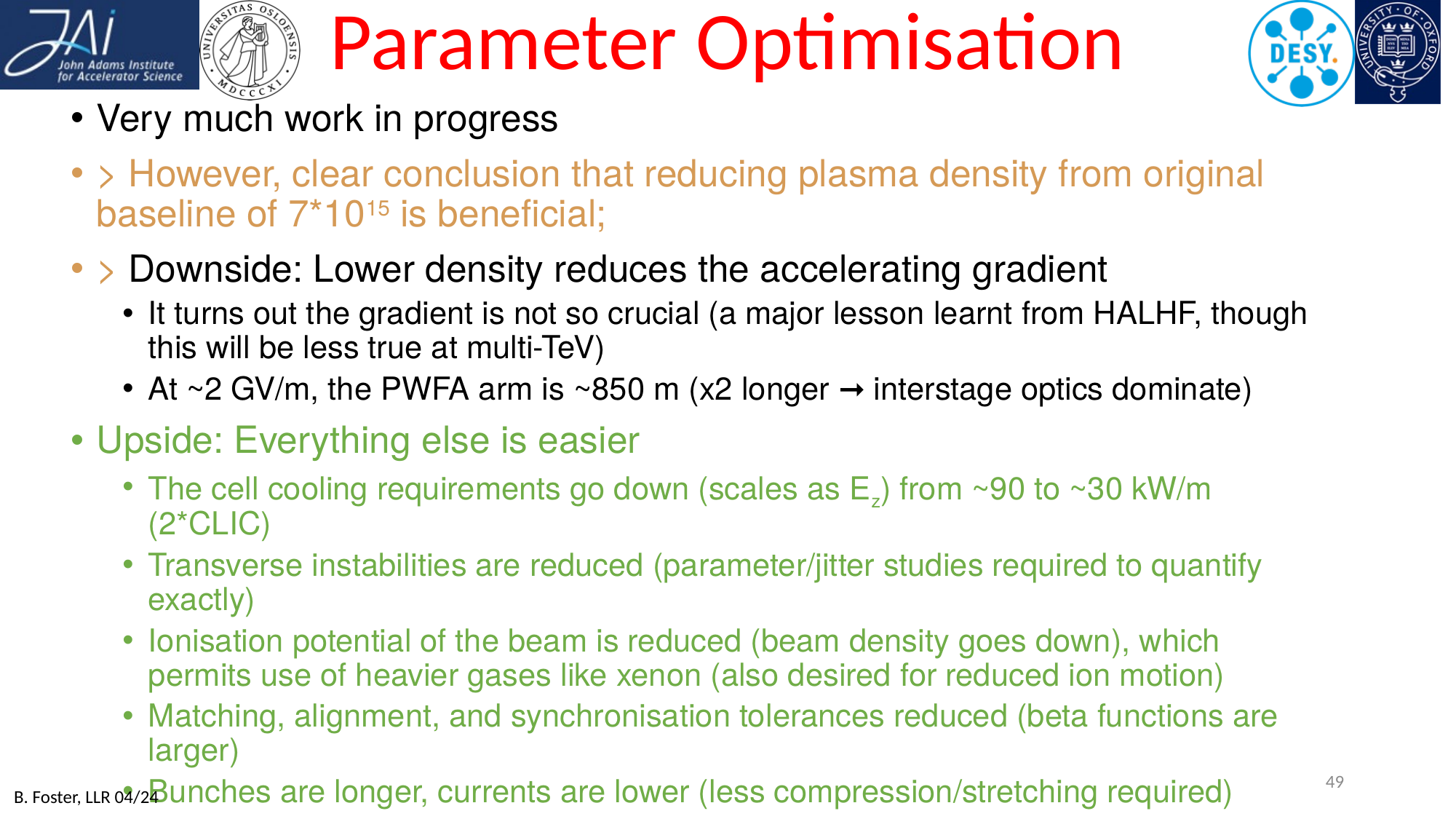

# Parameter Optimisation
Very much work in progress
> However, clear conclusion that reducing plasma density from original baseline of 7*1015 is beneficial;
> Downside: Lower density reduces the accelerating gradient
It turns out the gradient is not so crucial (a major lesson learnt from HALHF, though this will be less true at multi-TeV)
At ~2 GV/m, the PWFA arm is ~850 m (x2 longer ➞ interstage optics dominate)
Upside: Everything else is easier
The cell cooling requirements go down (scales as Ez) from ~90 to ~30 kW/m (2*CLIC)
Transverse instabilities are reduced (parameter/jitter studies required to quantify exactly)
Ionisation potential of the beam is reduced (beam density goes down), which permits use of heavier gases like xenon (also desired for reduced ion motion)
Matching, alignment, and synchronisation tolerances reduced (beta functions are larger)
Bunches are longer, currents are lower (less compression/stretching required)

49
B. Foster, LLR 04/24